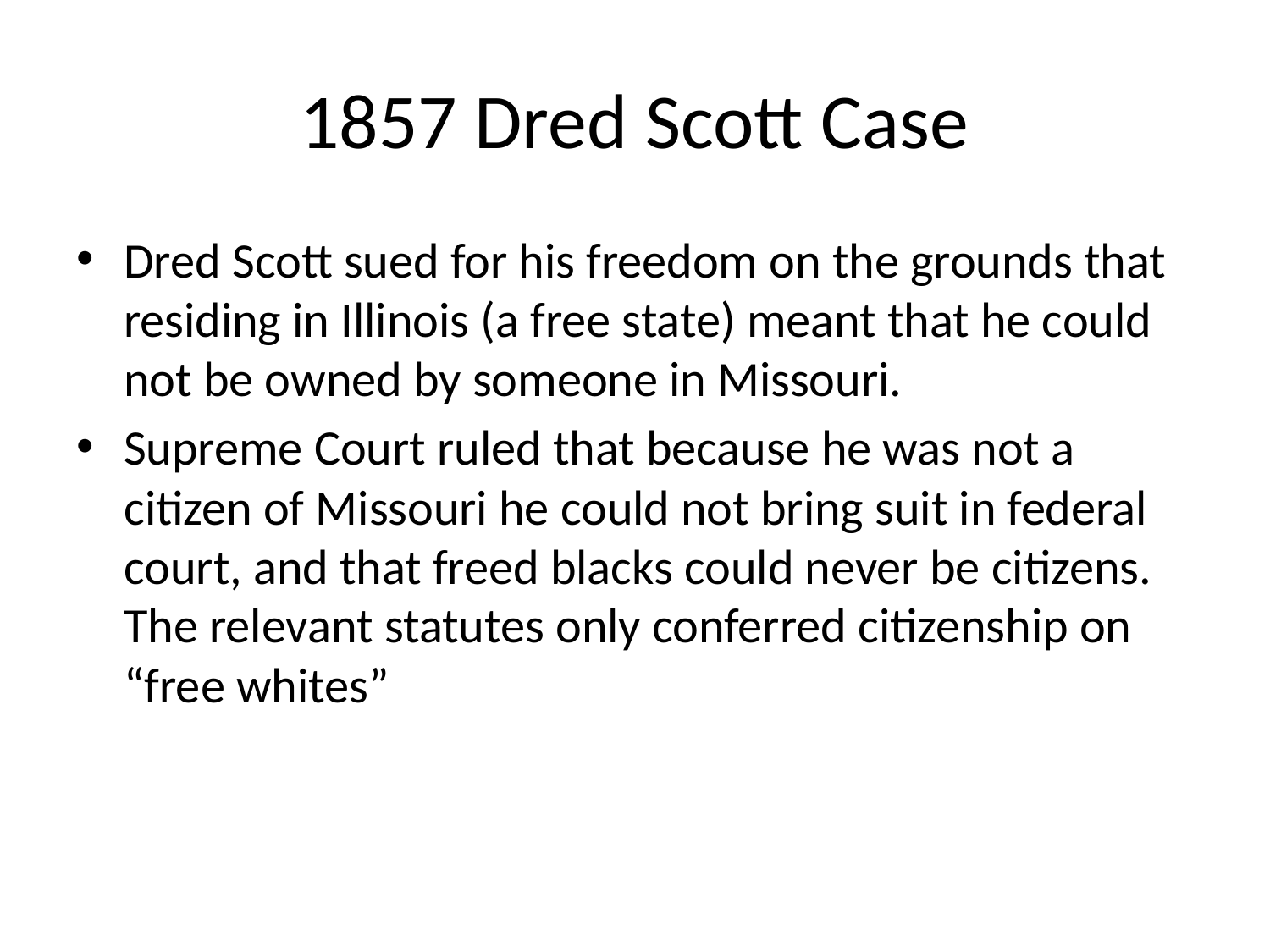

# 1857 Dred Scott Case
Dred Scott sued for his freedom on the grounds that residing in Illinois (a free state) meant that he could not be owned by someone in Missouri.
Supreme Court ruled that because he was not a citizen of Missouri he could not bring suit in federal court, and that freed blacks could never be citizens.  The relevant statutes only conferred citizenship on “free whites”